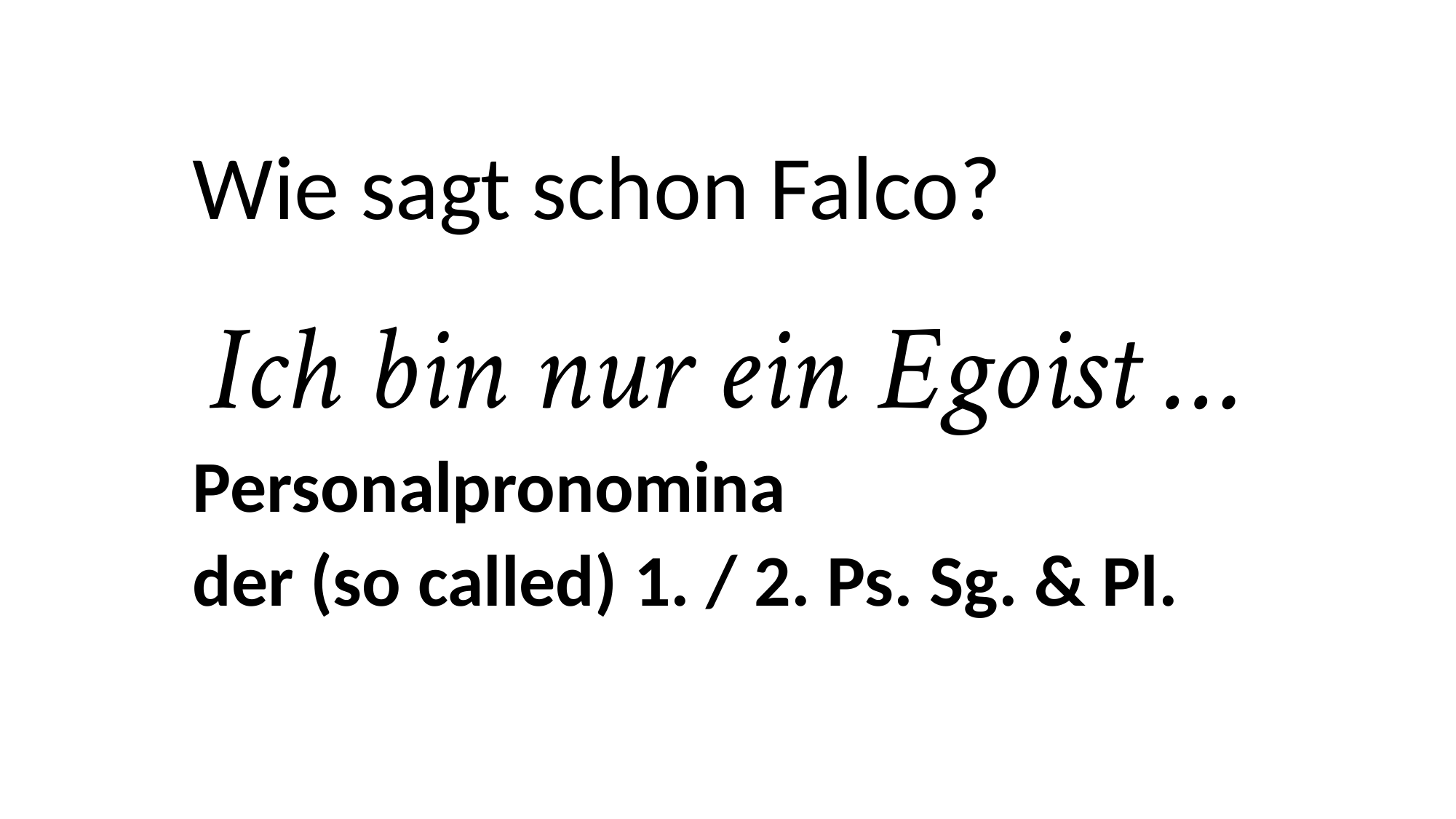

# Wie sagt schon Falco?
Ich bin nur ein Egoist …
Personalpronomina
der (so called) 1. / 2. Ps. Sg. & Pl.